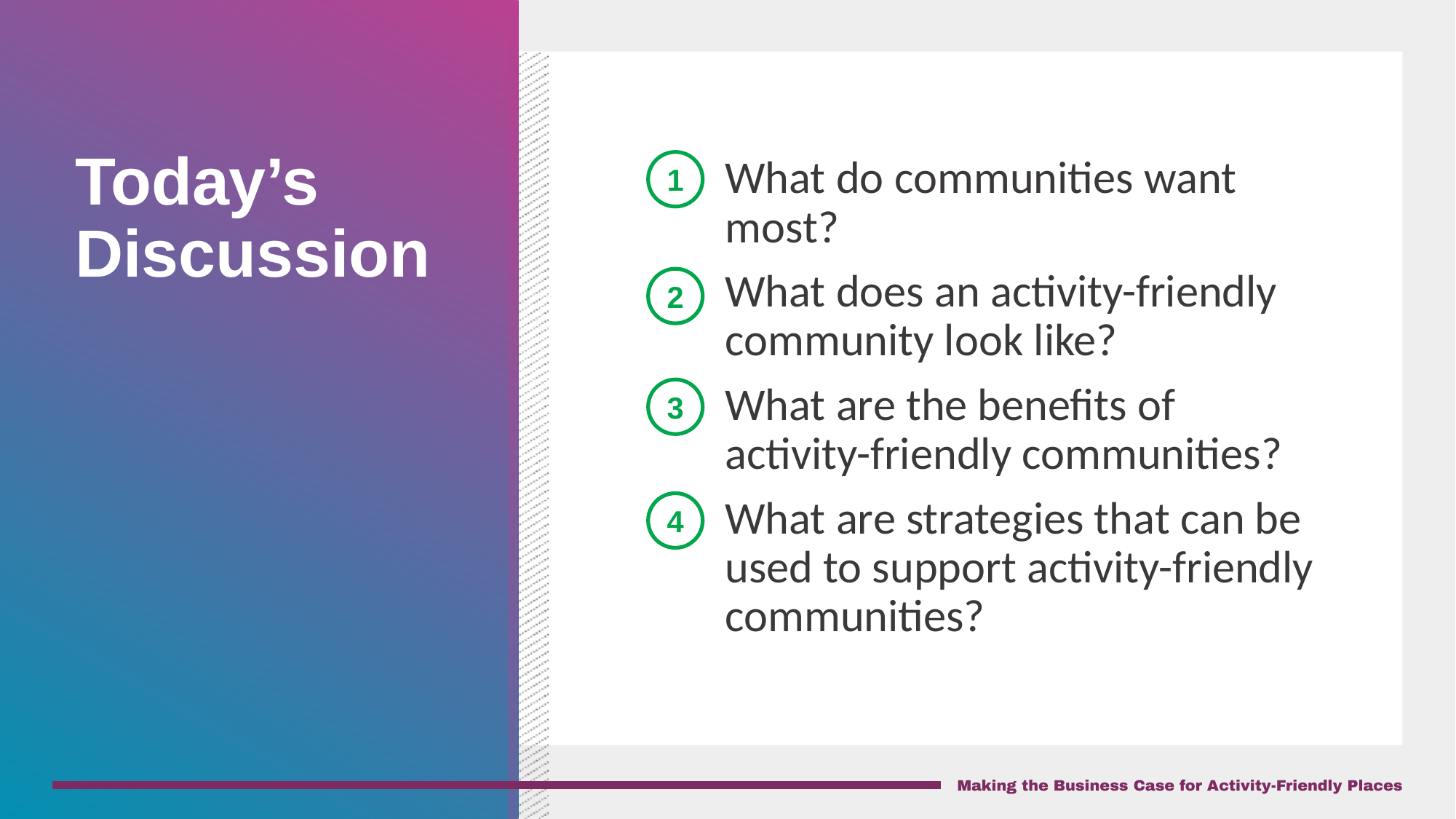

# Today’s Discussion
What do communities want most?
What does an activity-friendly community look like?
What are the benefits of activity-friendly communities?
What are strategies that can be used to support activity-friendly communities?
1
2
3
4